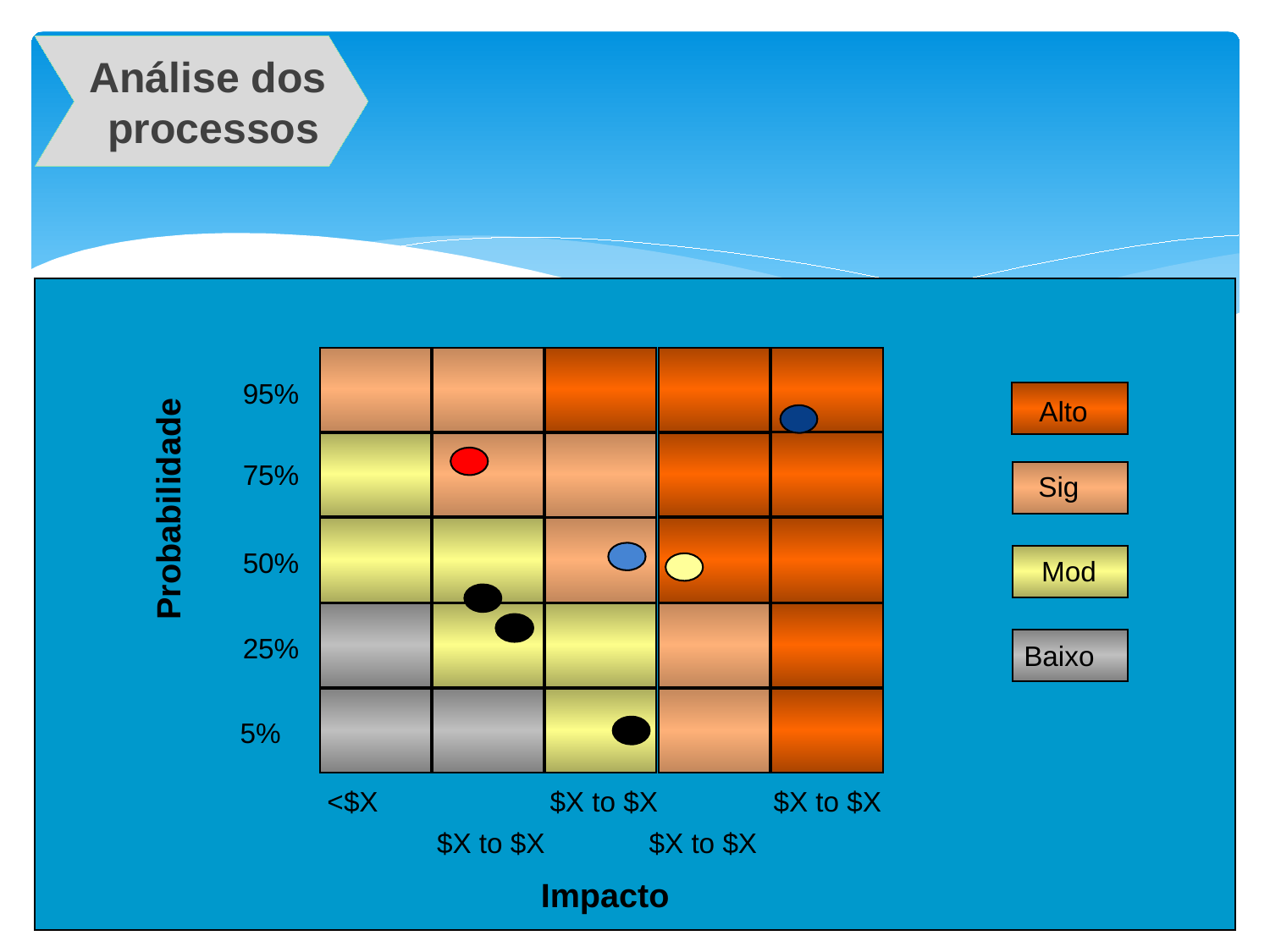

Análise dos
processos

95%

Alto

75%

Sig
Probabilidade

50%

Mod

25%
Baixo

5%

<$X
$X to $X
$X to $X
$X to $X
$X to $X
Impacto